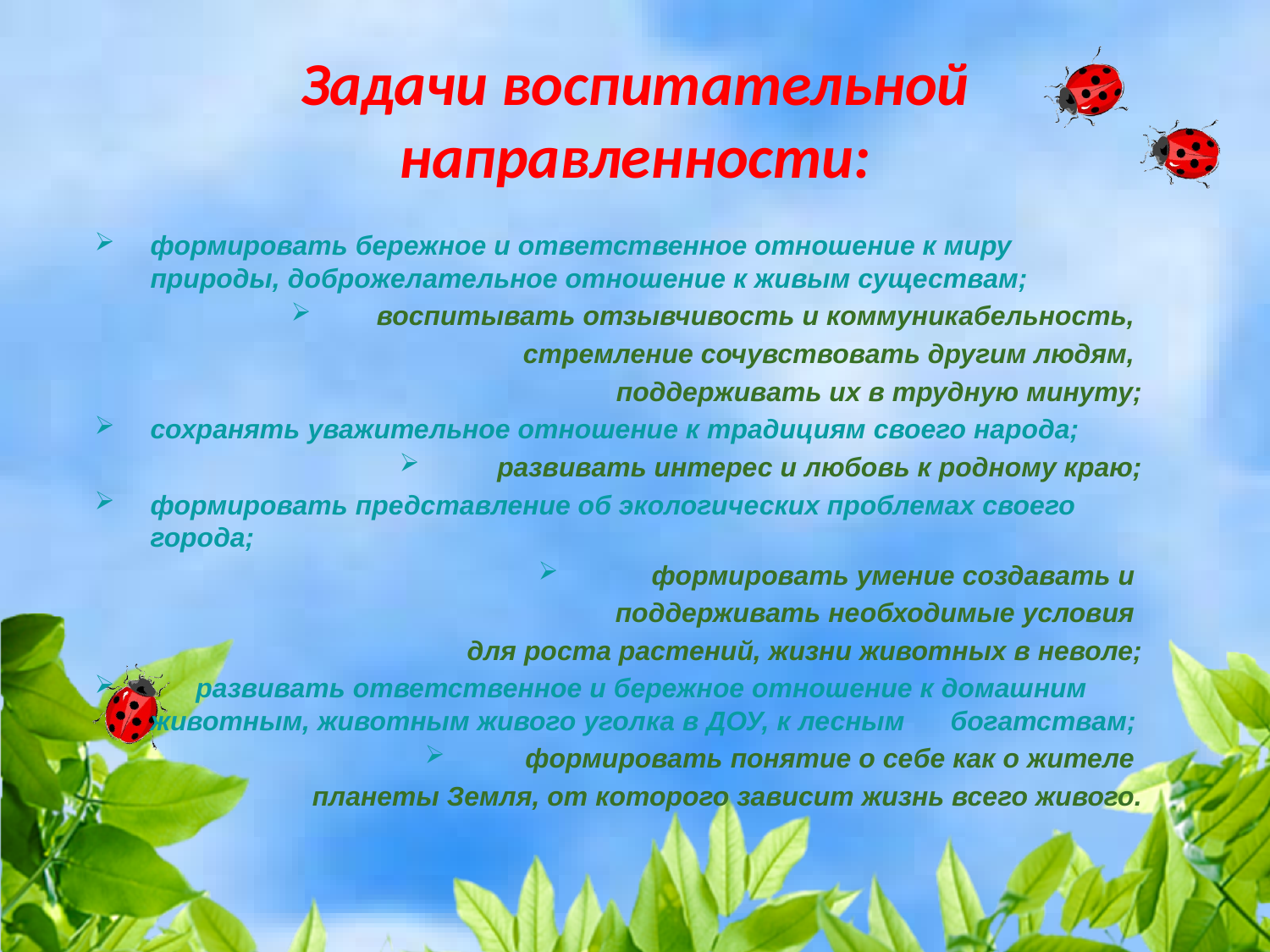

# Задачи воспитательной направленности:
формировать бережное и ответственное отношение к миру природы, доброжелательное отношение к живым существам;
воспитывать отзывчивость и коммуникабельность,
стремление сочувствовать другим людям,
поддерживать их в трудную минуту;
сохранять уважительное отношение к традициям своего народа;
развивать интерес и любовь к родному краю;
формировать представление об экологических проблемах своего города;
формировать умение создавать и
поддерживать необходимые условия
для роста растений, жизни животных в неволе;
      развивать ответственное и бережное отношение к домашним 	животным, животным живого уголка в ДОУ, к лесным  	богатствам;
формировать понятие о себе как о жителе
планеты Земля, от которого зависит жизнь всего живого.